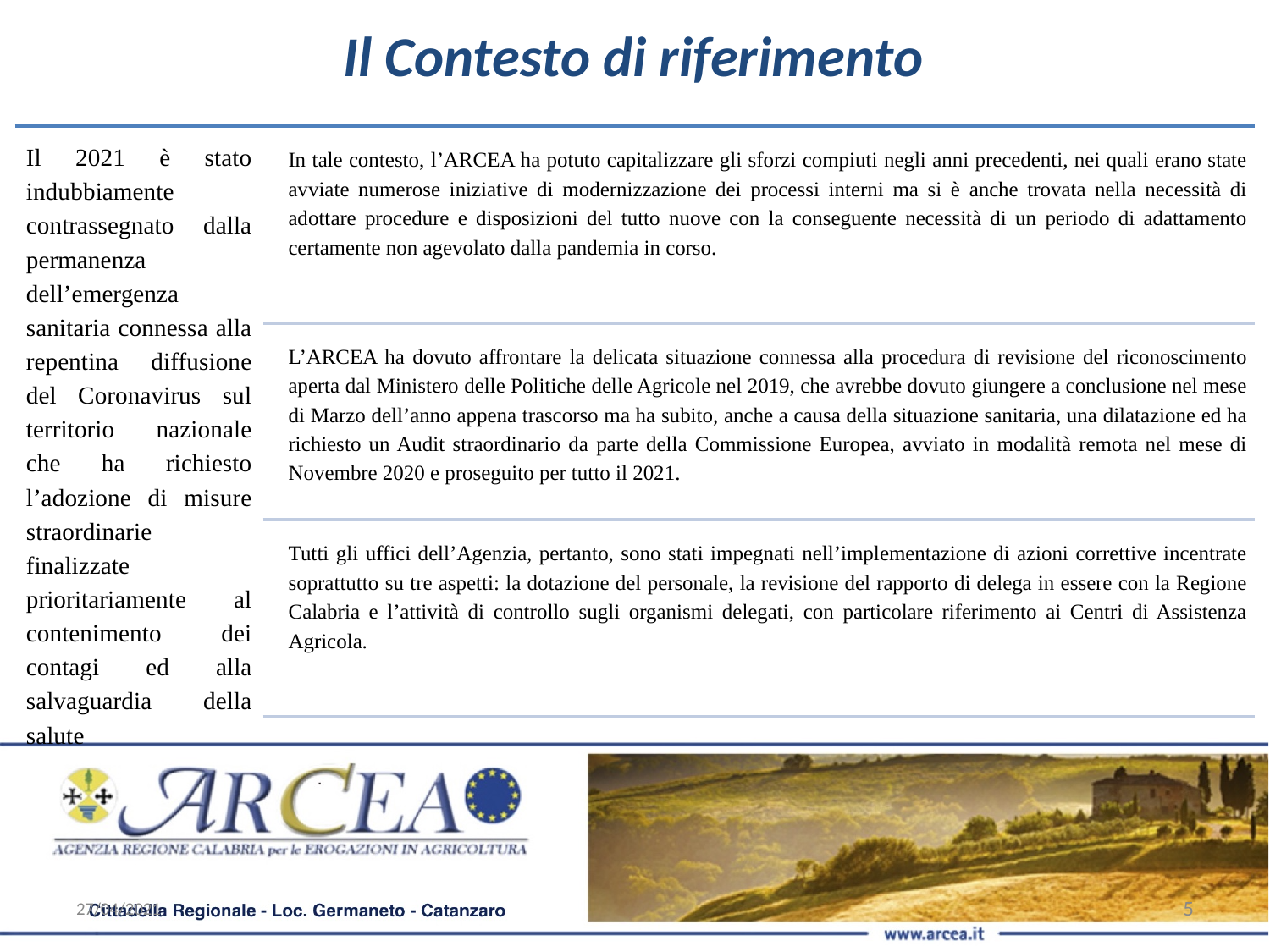

Il Contesto di riferimento

Il 2021 è stato indubbiamente contrassegnato dalla permanenza dell’emergenza sanitaria connessa alla repentina diffusione del Coronavirus sul territorio nazionale che ha richiesto l’adozione di misure straordinarie finalizzate prioritariamente al contenimento dei contagi ed alla salvaguardia della salute

In tale contesto, l’ARCEA ha potuto capitalizzare gli sforzi compiuti negli anni precedenti, nei quali erano state avviate numerose iniziative di modernizzazione dei processi interni ma si è anche trovata nella necessità di adottare procedure e disposizioni del tutto nuove con la conseguente necessità di un periodo di adattamento certamente non agevolato dalla pandemia in corso.

L’ARCEA ha dovuto affrontare la delicata situazione connessa alla procedura di revisione del riconoscimento aperta dal Ministero delle Politiche delle Agricole nel 2019, che avrebbe dovuto giungere a conclusione nel mese di Marzo dell’anno appena trascorso ma ha subito, anche a causa della situazione sanitaria, una dilatazione ed ha richiesto un Audit straordinario da parte della Commissione Europea, avviato in modalità remota nel mese di Novembre 2020 e proseguito per tutto il 2021.

Tutti gli uffici dell’Agenzia, pertanto, sono stati impegnati nell’implementazione di azioni correttive incentrate soprattutto su tre aspetti: la dotazione del personale, la revisione del rapporto di delega in essere con la Regione Calabria e l’attività di controllo sugli organismi delegati, con particolare riferimento ai Centri di Assistenza Agricola.

27/04/2021
5